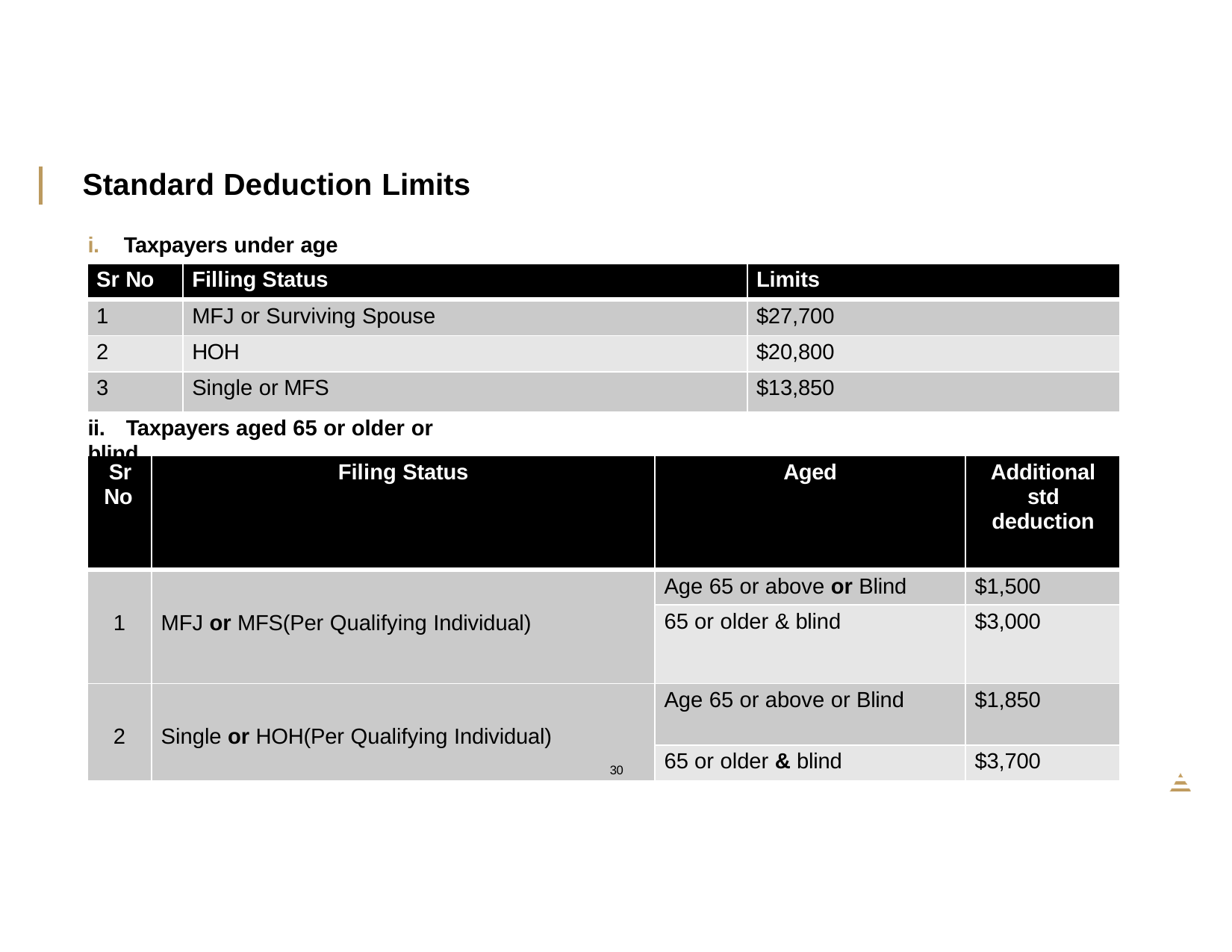

# Standard Deduction Limits

i.	Taxpayers under age 65
| Sr No | Filling Status | Limits |
| --- | --- | --- |
| 1 | MFJ or Surviving Spouse | $27,700 |
| 2 | HOH | $20,800 |
| 3 | Single or MFS | $13,850 |
ii.	Taxpayers aged 65 or older or blind
| Sr No | Filing Status | Aged | Additional std deduction |
| --- | --- | --- | --- |
| 1 | MFJ or MFS(Per Qualifying Individual) | Age 65 or above or Blind | $1,500 |
|  |  | 65 or older & blind | $3,000 |
| 2 | Single or HOH(Per Qualifying Individual) 30 | Age 65 or above or Blind | $1,850 |
|  |  | 65 or older & blind | $3,700 |